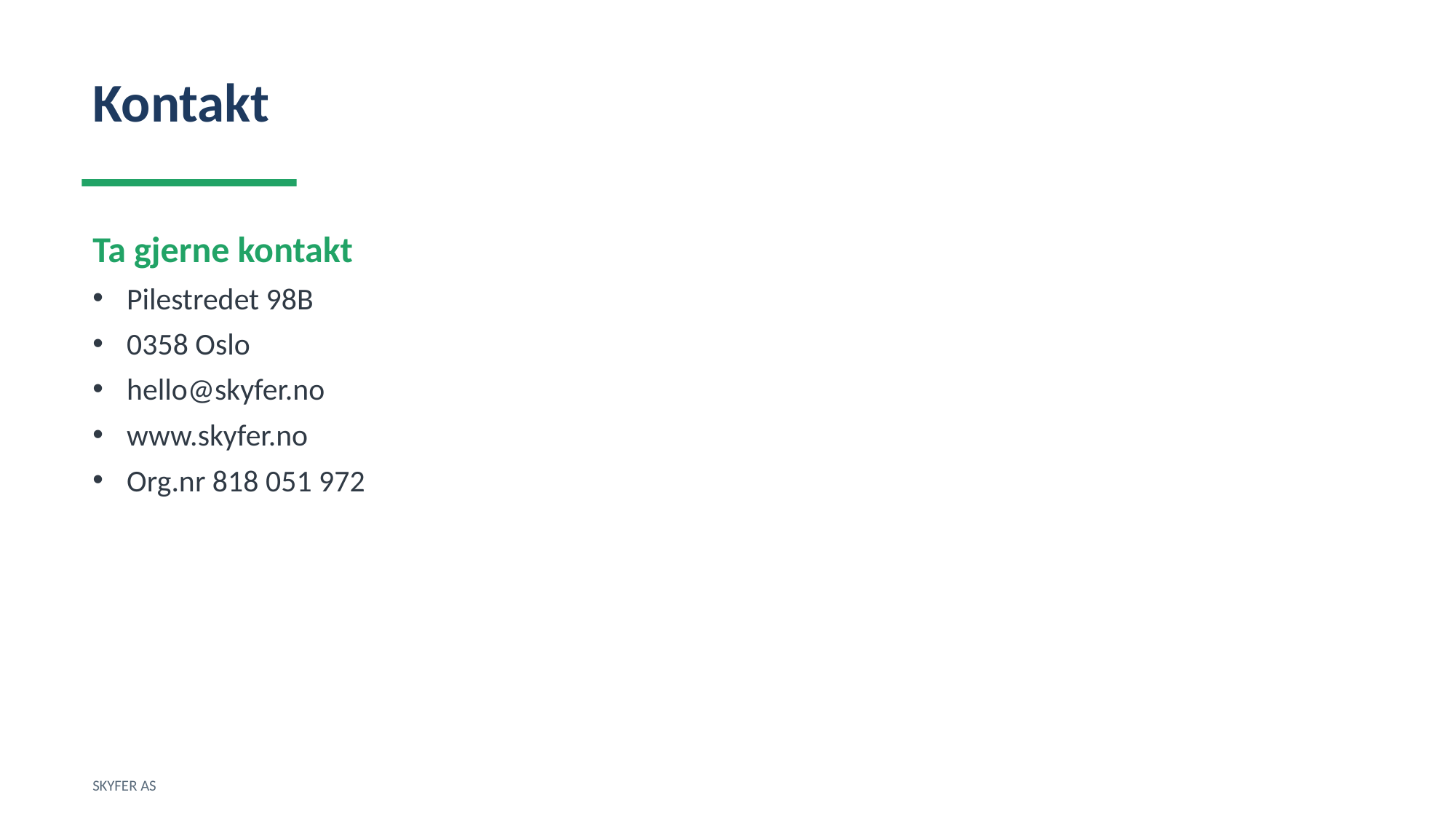

Kontakt

Ta gjerne kontakt
Pilestredet 98B
0358 Oslo
hello@skyfer.no
www.skyfer.no
Org.nr 818 051 972
SKYFER AS